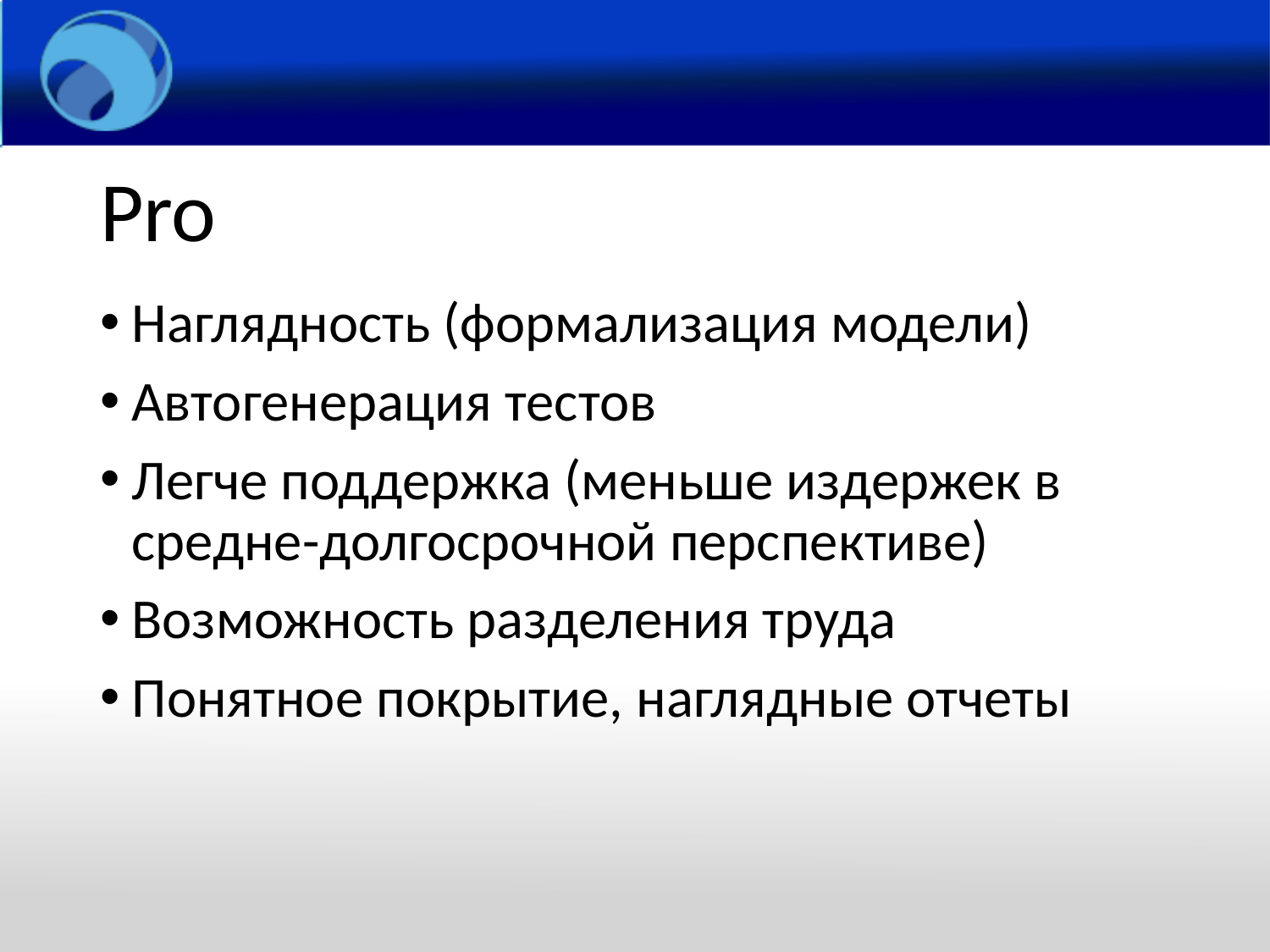

# Pro
Наглядность (формализация модели)
Автогенерация тестов
Легче поддержка (меньше издержек в средне-долгосрочной перспективе)
Возможность разделения труда
Понятное покрытие, наглядные отчеты